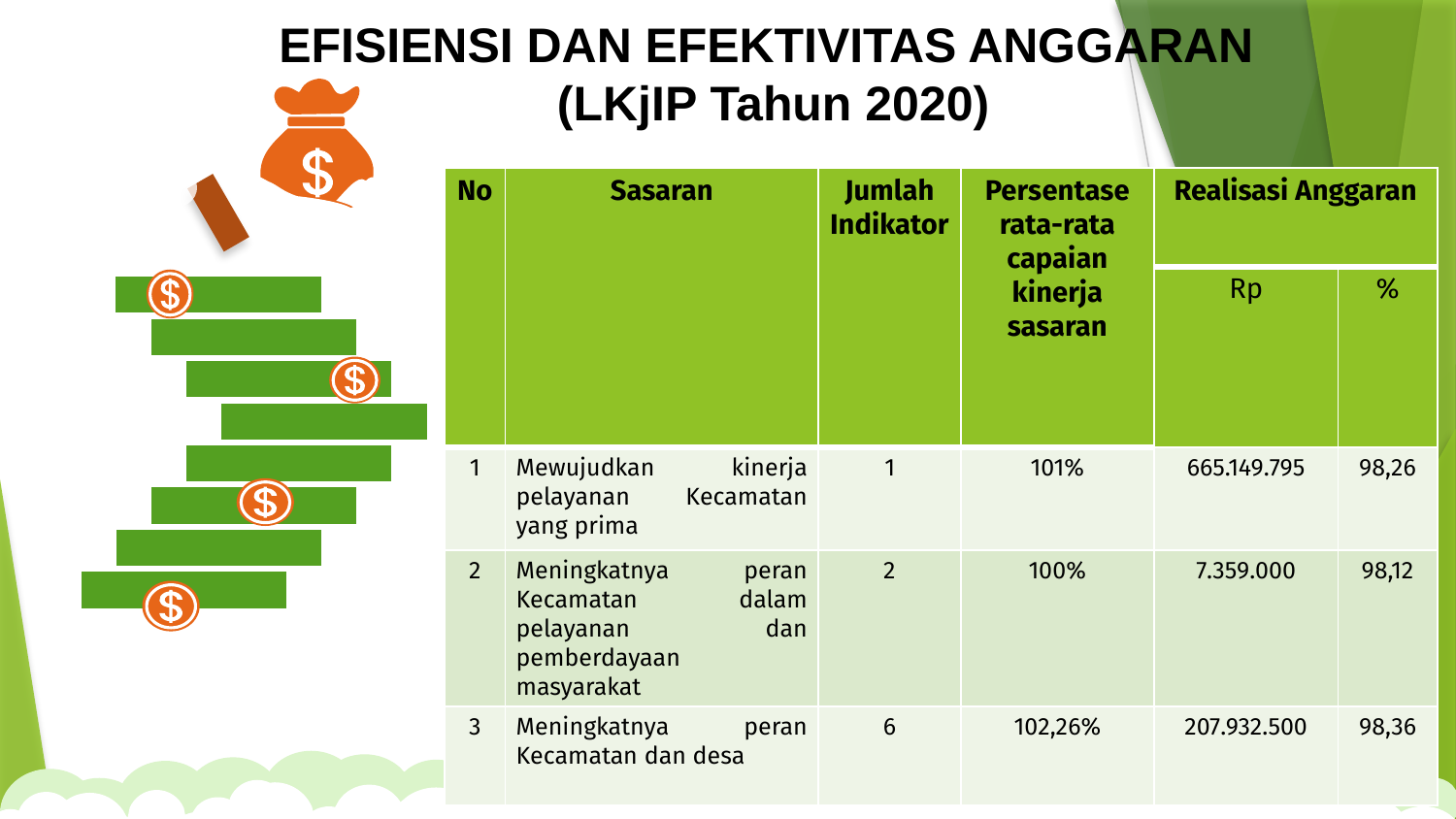

EFISIENSI DAN EFEKTIVITAS ANGGARAN
(LKjIP Tahun 2020)

| No | Sasaran | Jumlah Indikator | Persentase rata-rata capaian kinerja sasaran | Realisasi Anggaran |  |
| --- | --- | --- | --- | --- | --- |
|  |  |  |  | Rp | % |
| 1 | Mewujudkan kinerja pelayanan Kecamatan yang prima | 1 | 101% | 665.149.795 | 98,26 |
| 2 | Meningkatnya peran Kecamatan dalam pelayanan dan pemberdayaan masyarakat | 2 | 100% | 7.359.000 | 98,12 |
| 3 | Meningkatnya peran Kecamatan dan desa | 6 | 102,26% | 207.932.500 | 98,36 |